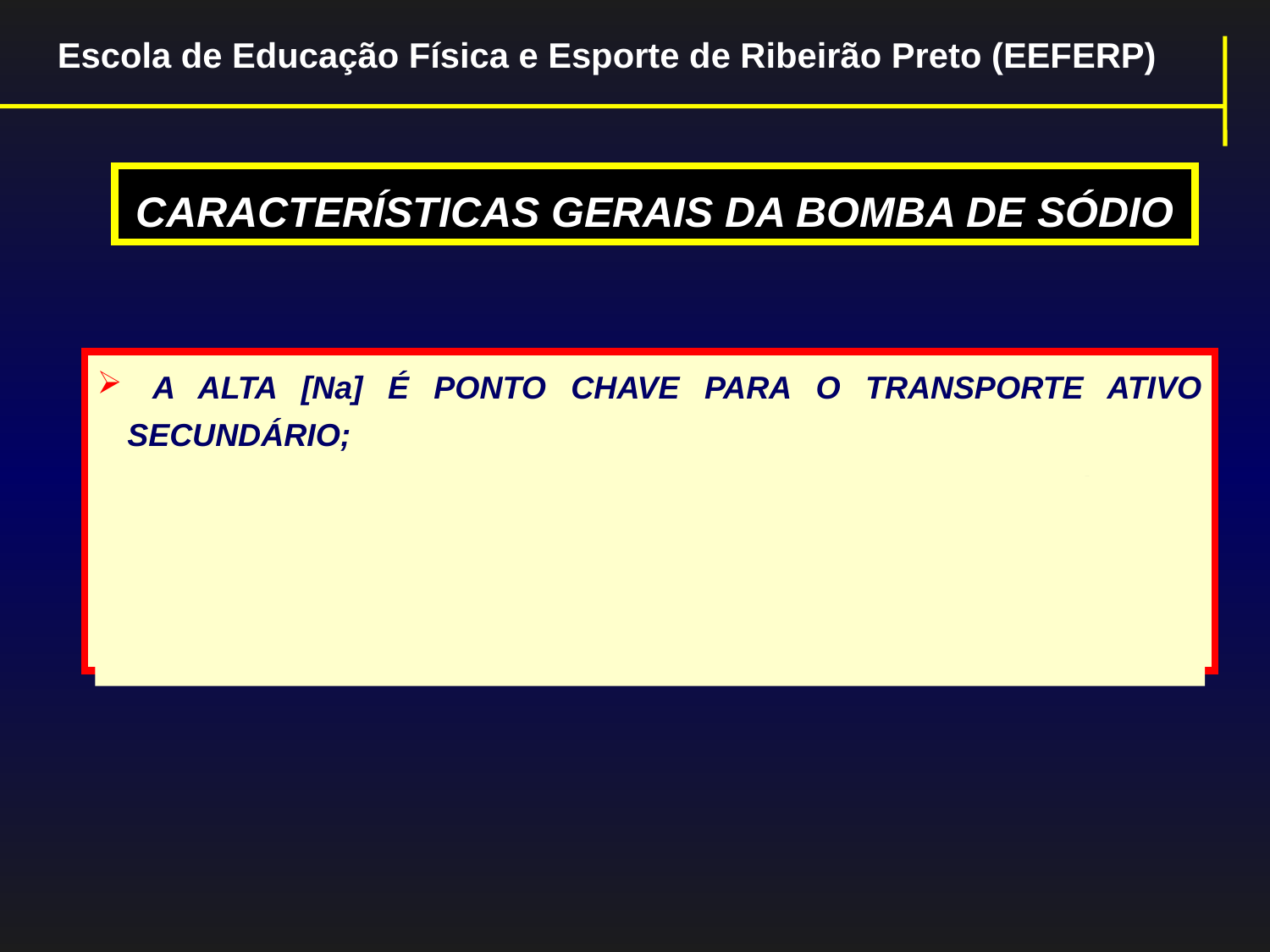

Escola de Educação Física e Esporte de Ribeirão Preto (EEFERP)

CARACTERÍSTICAS GERAIS DA BOMBA DE SÓDIO
 A ALTA [Na] É PONTO CHAVE PARA O TRANSPORTE ATIVO SECUNDÁRIO;
 A ATIVIDADE DA BOMBA PODE SER AUMENTADA OU DIMINUÍDA (EX: HORMÔNIOS TIREOIDIANOS):
 OS GRADIENTES DE CONCENTRAÇÃO DE Na e K SÃO UTILIZADOS PARA PRODUZIR IMPULSOS NERVOSOS E MUSCULARES;